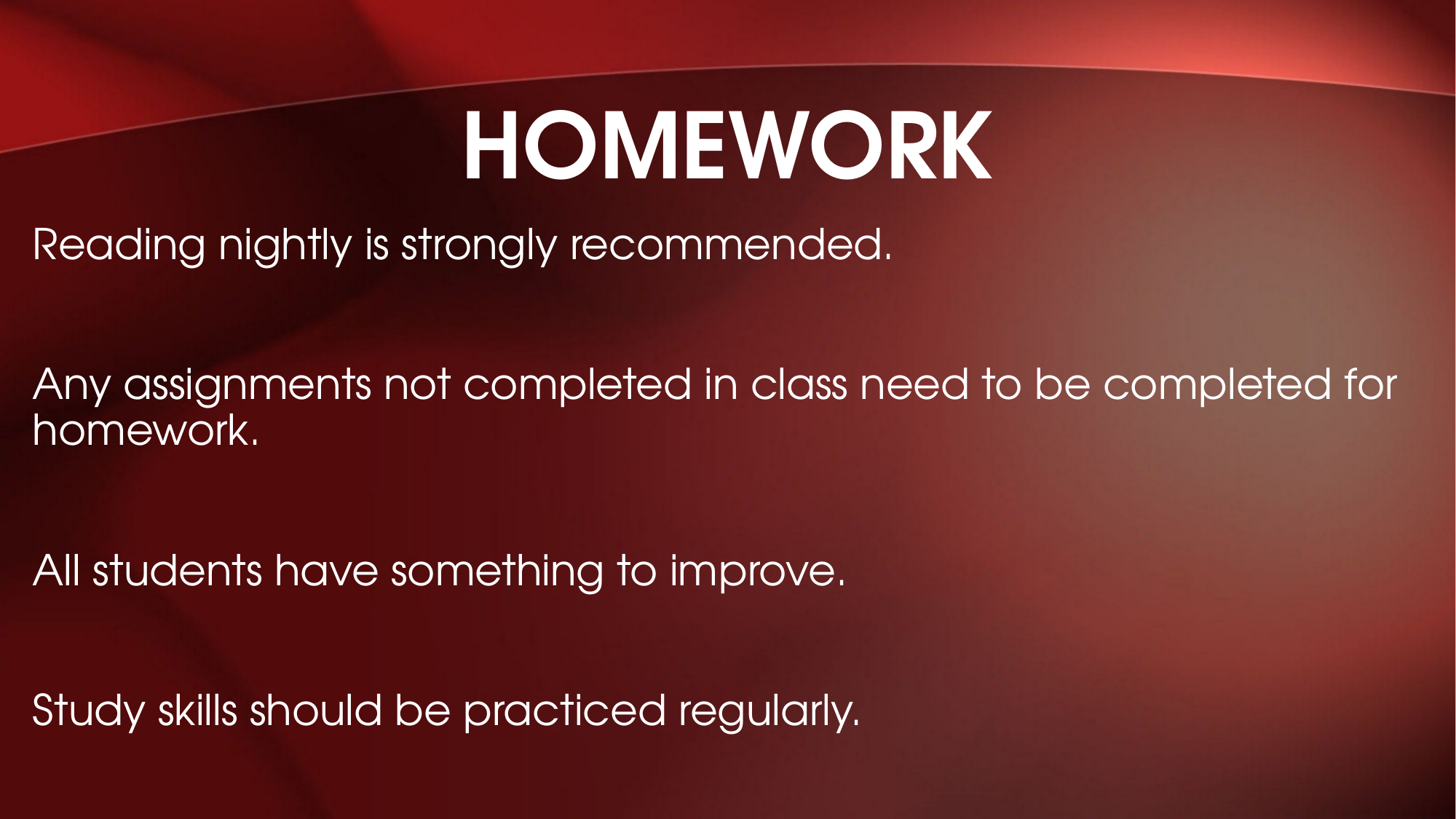

# Homework
Reading nightly is strongly recommended.

Any assignments not completed in class need to be completed for homework.

All students have something to improve.

Study skills should be practiced regularly.